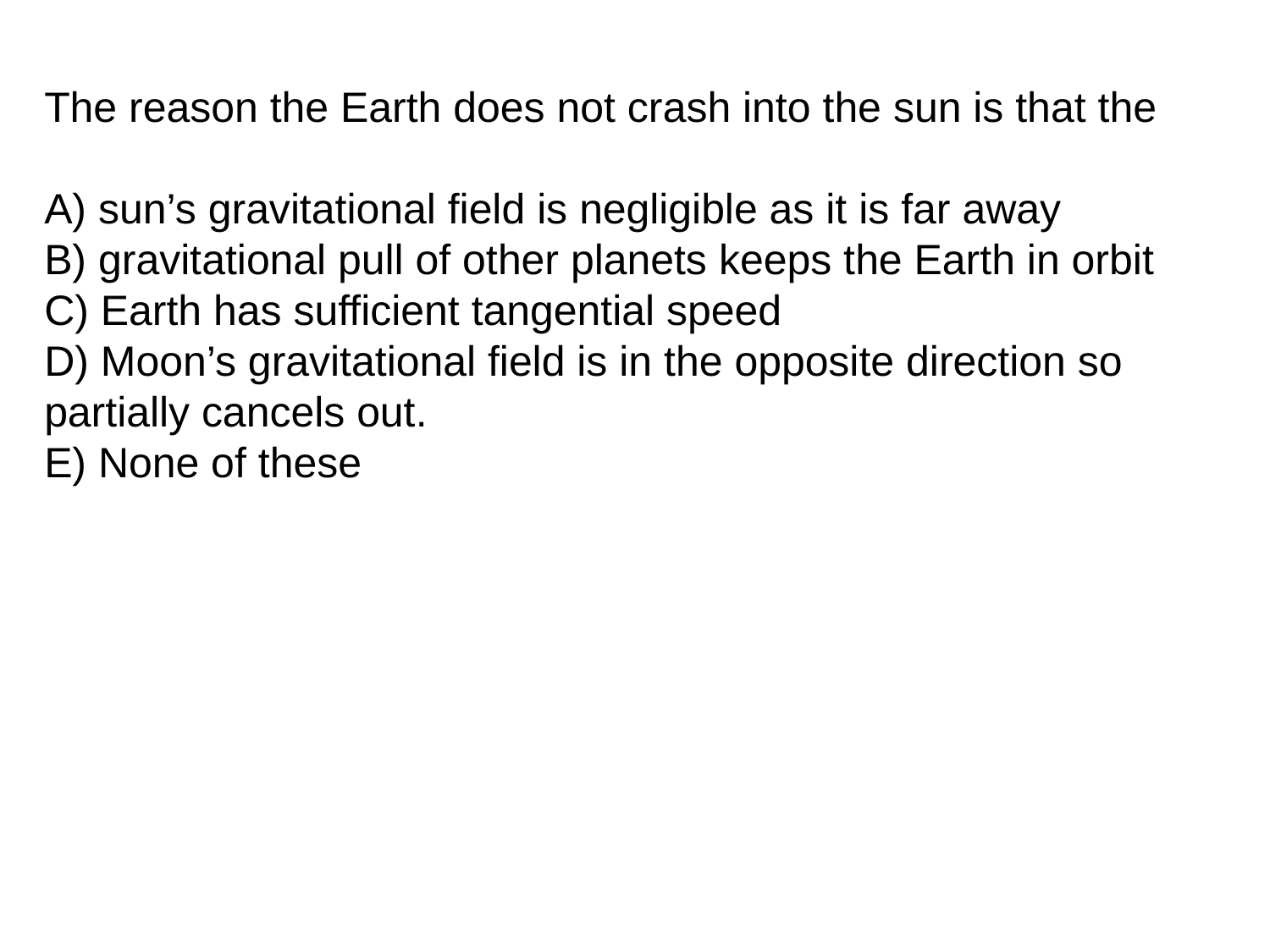

The reason the Earth does not crash into the sun is that the

A) sun’s gravitational field is negligible as it is far away
B) gravitational pull of other planets keeps the Earth in orbit
C) Earth has sufficient tangential speed
D) Moon’s gravitational field is in the opposite direction so partially cancels out.
E) None of these